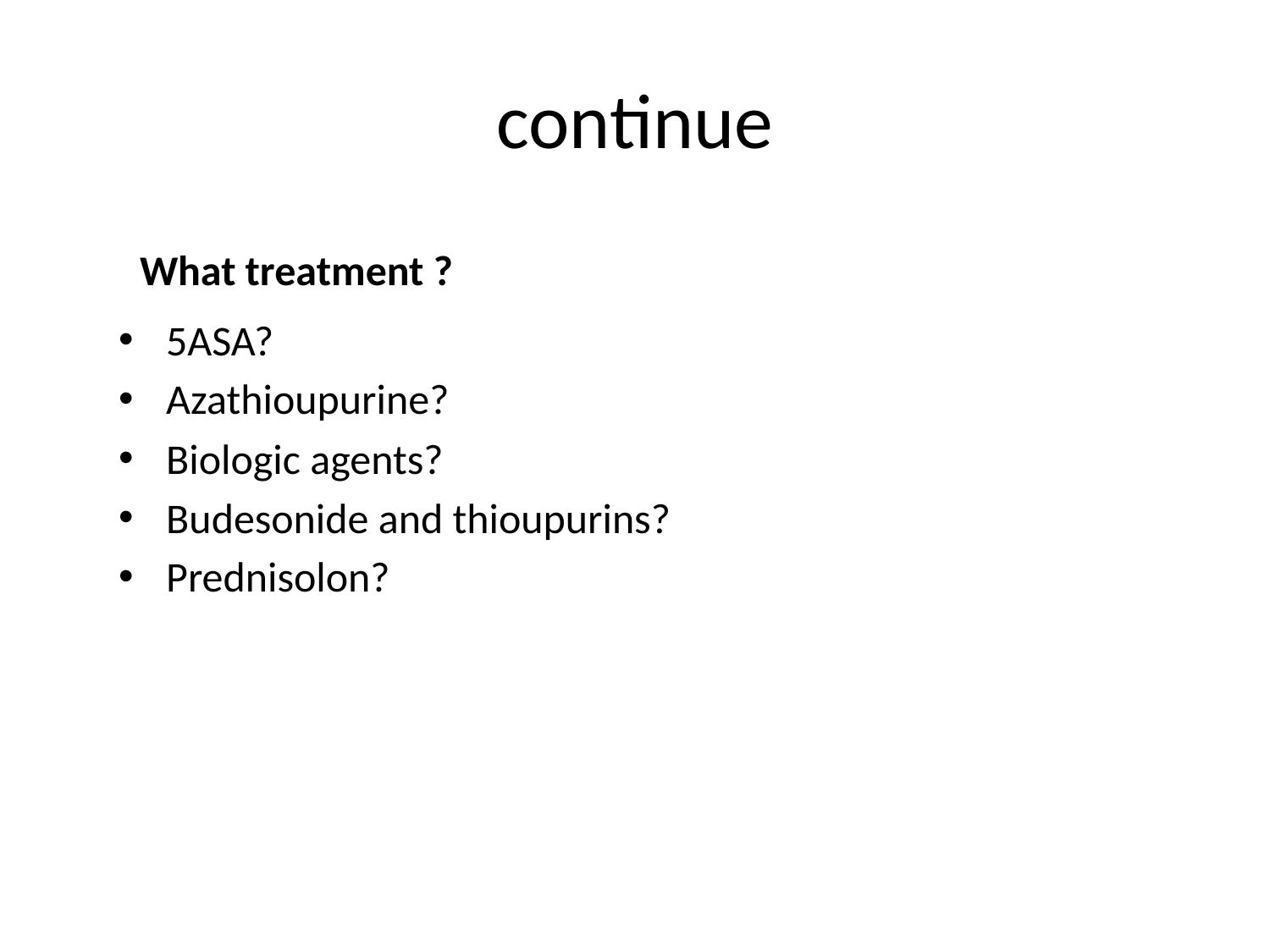

# continue
What treatment ?
5ASA?
Azathioupurine?
Biologic agents?
Budesonide and thioupurins?
Prednisolon?